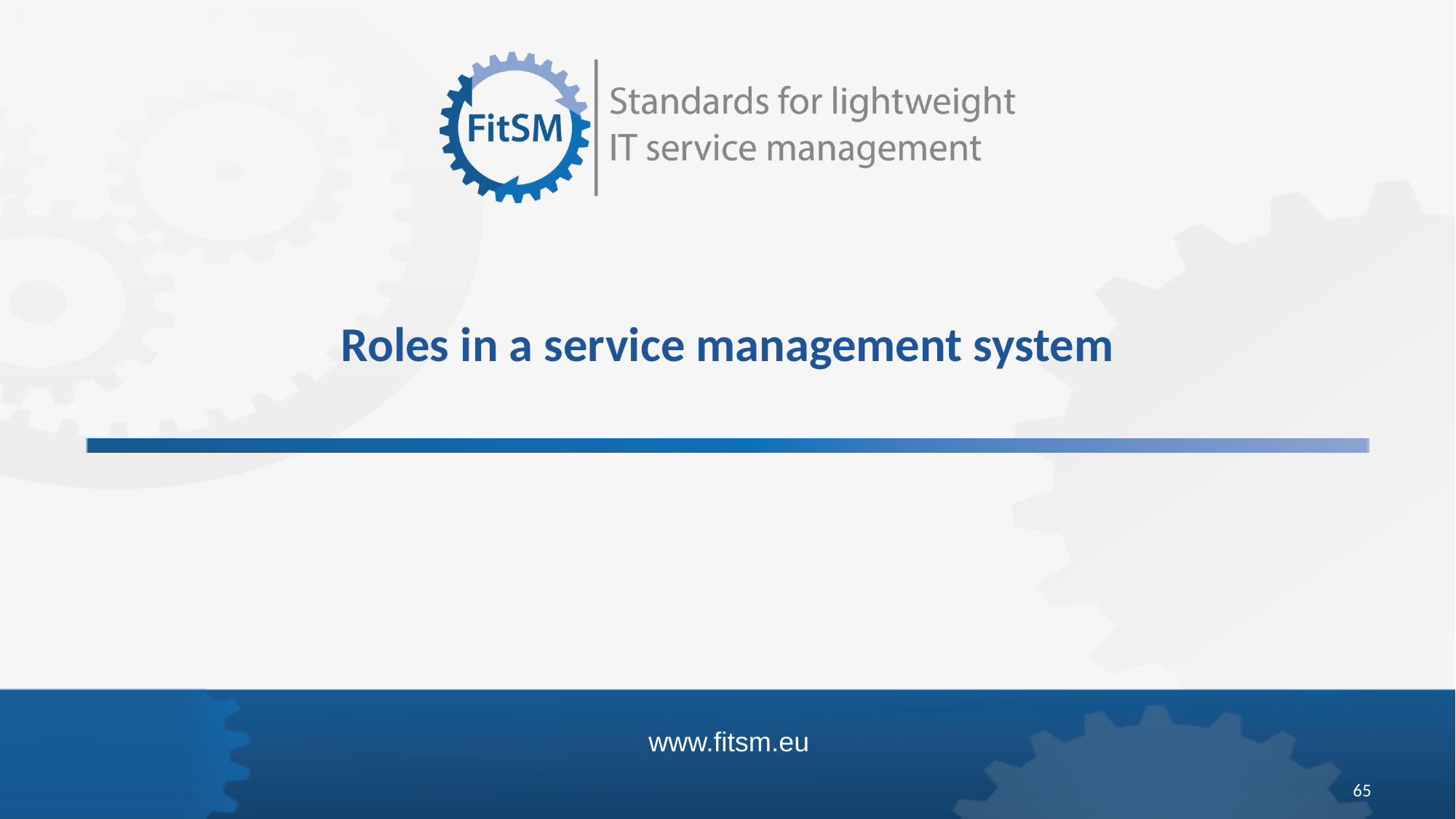

# Roles in a service management system
65